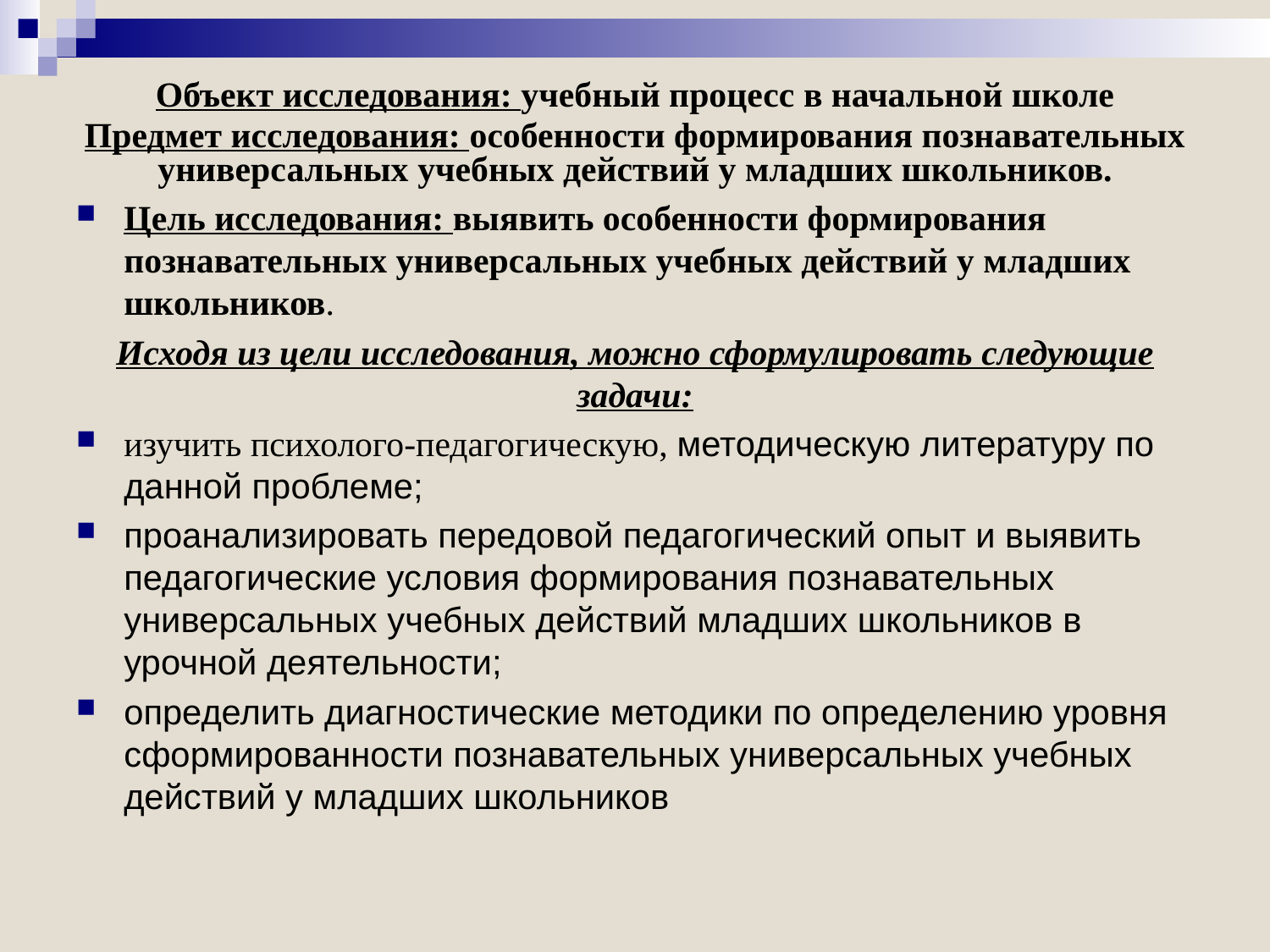

Объект исследования: учебный процесс в начальной школе
Предмет исследования: особенности формирования познавательных универсальных учебных действий у младших школьников.
Цель исследования: выявить особенности формирования познавательных универсальных учебных действий у младших школьников.
Исходя из цели исследования, можно сформулировать следующие задачи:
изучить психолого-педагогическую, методическую литературу по данной проблеме;
проанализировать передовой педагогический опыт и выявить педагогические условия формирования познавательных универсальных учебных действий младших школьников в урочной деятельности;
определить диагностические методики по определению уровня сформированности познавательных универсальных учебных действий у младших школьников